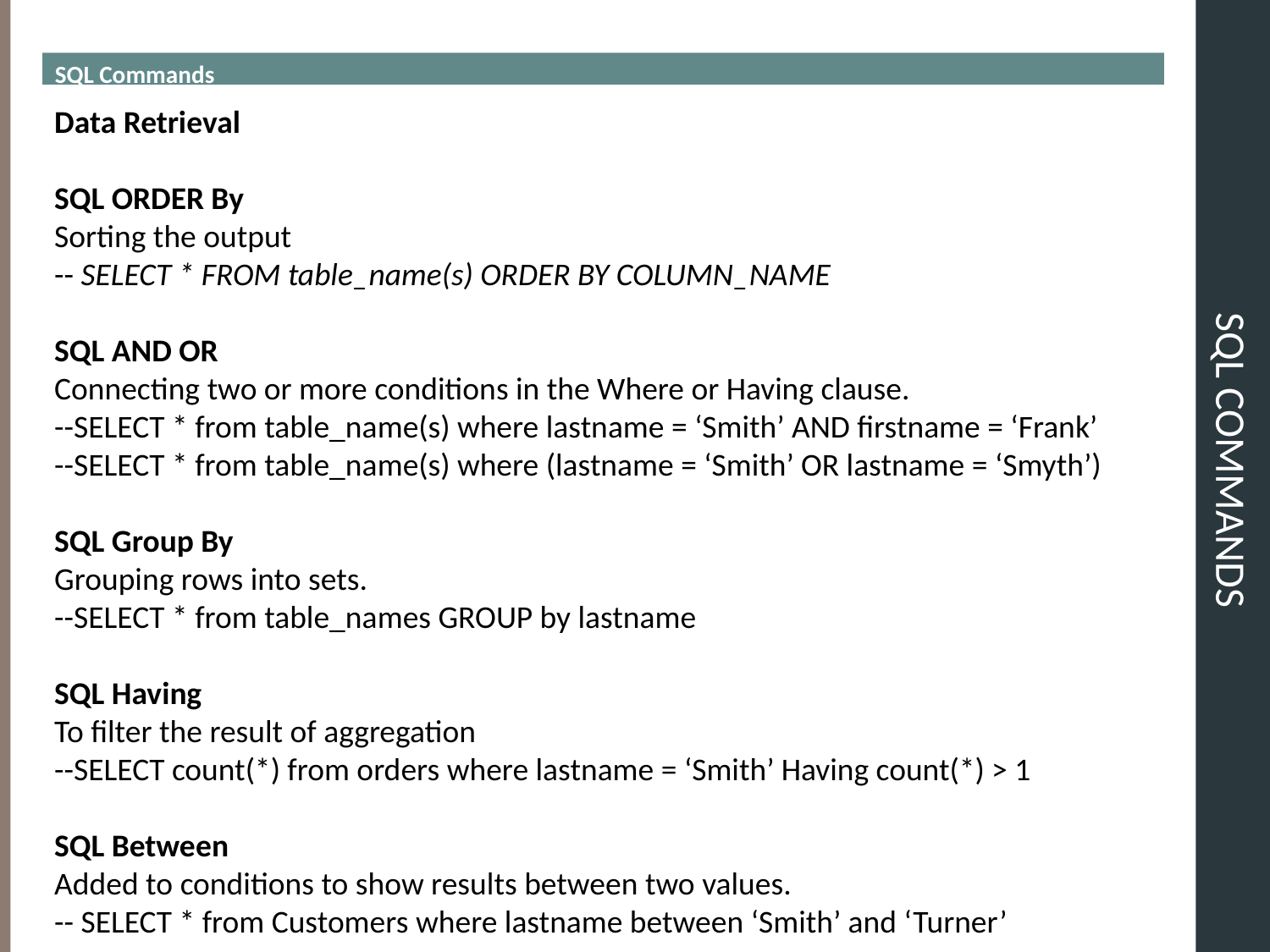

SQL Commands
# SQL COMMANDS
Data Retrieval

SQL ORDER By
Sorting the output
-- SELECT * FROM table_name(s) ORDER BY COLUMN_NAME

SQL AND OR
Connecting two or more conditions in the Where or Having clause.
--SELECT * from table_name(s) where lastname = ‘Smith’ AND firstname = ‘Frank’
--SELECT * from table_name(s) where (lastname = ‘Smith’ OR lastname = ‘Smyth’)

SQL Group By
Grouping rows into sets.
--SELECT * from table_names GROUP by lastname

SQL Having
To filter the result of aggregation
--SELECT count(*) from orders where lastname = ‘Smith’ Having count(*) > 1

SQL Between
Added to conditions to show results between two values.
-- SELECT * from Customers where lastname between ‘Smith’ and ‘Turner’